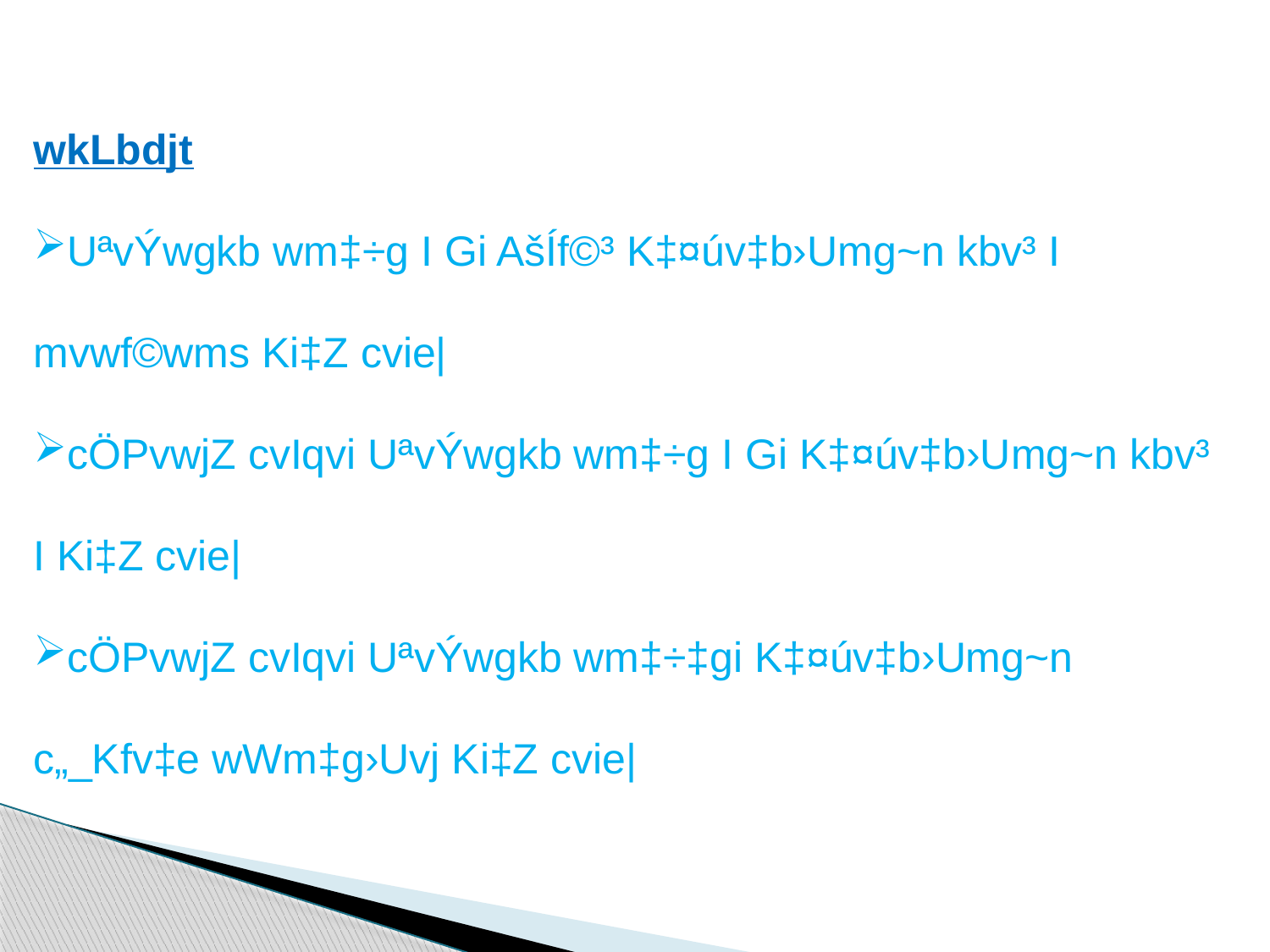

wkLbdjt
UªvÝwgkb wm‡÷g I Gi AšÍf©³ K‡¤úv‡b›Umg~n kbv³ I mvwf©wms Ki‡Z cvie|
cÖPvwjZ cvIqvi UªvÝwgkb wm‡÷g I Gi K‡¤úv‡b›Umg~n kbv³ I Ki‡Z cvie|
cÖPvwjZ cvIqvi UªvÝwgkb wm‡÷‡gi K‡¤úv‡b›Umg~n c„_Kfv‡e wWm‡g›Uvj Ki‡Z cvie|